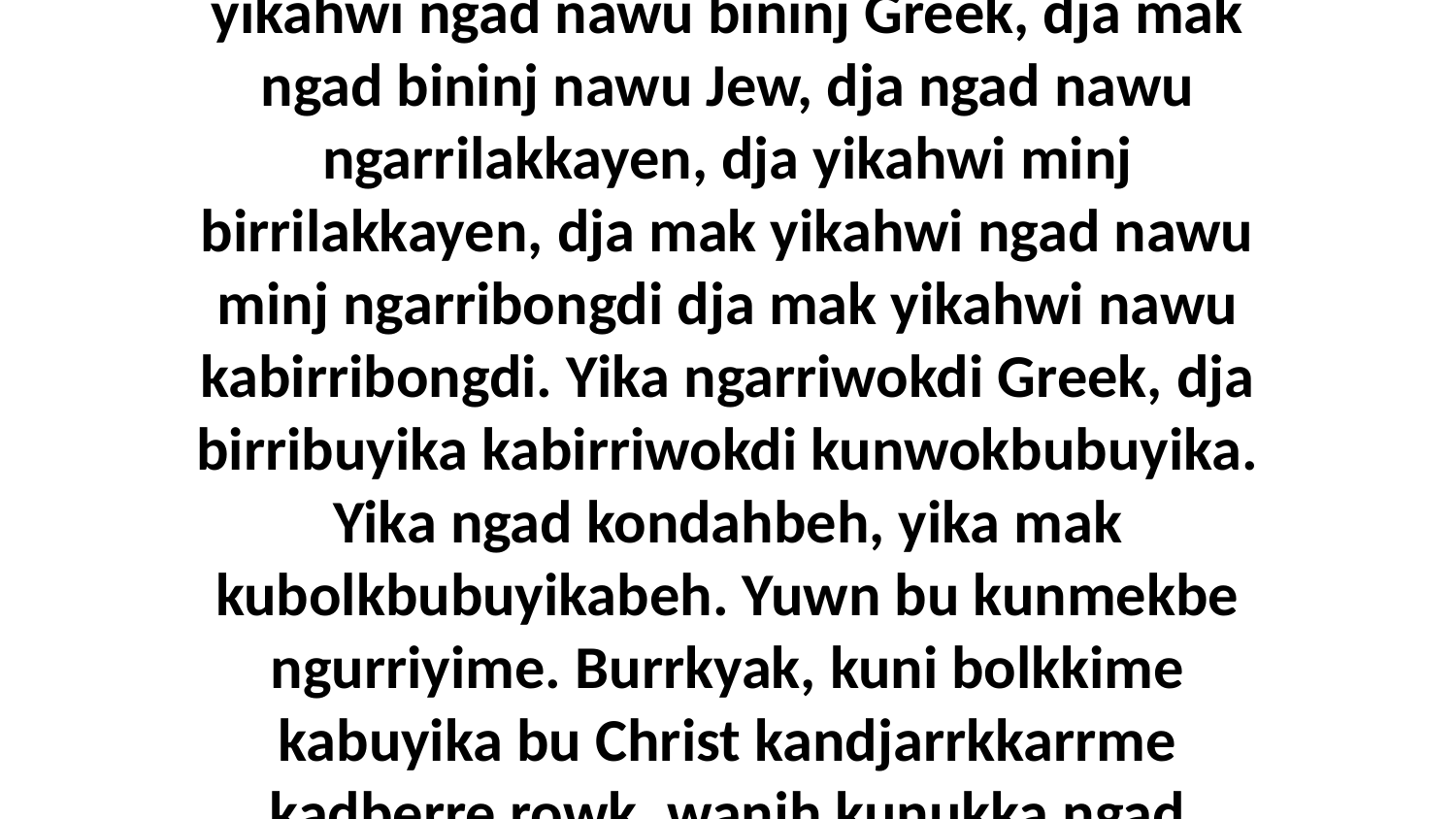

11 Mah wanjh yuwn bu ngurrikuklarlmarren munguyh, yuwn ngurriburrbun kuninjkunu yikahwi ngad nawu bininj Greek, dja mak ngad bininj nawu Jew, dja ngad nawu ngarrilakkayen, dja yikahwi minj birrilakkayen, dja mak yikahwi ngad nawu minj ngarribongdi dja mak yikahwi nawu kabirribongdi. Yika ngarriwokdi Greek, dja birribuyika kabirriwokdi kunwokbubuyika. Yika ngad kondahbeh, yika mak kubolkbubuyikabeh. Yuwn bu kunmekbe ngurriyime. Burrkyak, kuni bolkkime kabuyika bu Christ kandjarrkkarrme kadberre rowk, wanjh kunukka ngad karridjalkudji kore nungka.Baleh Karrikurduyime?Colossians 3:12-17